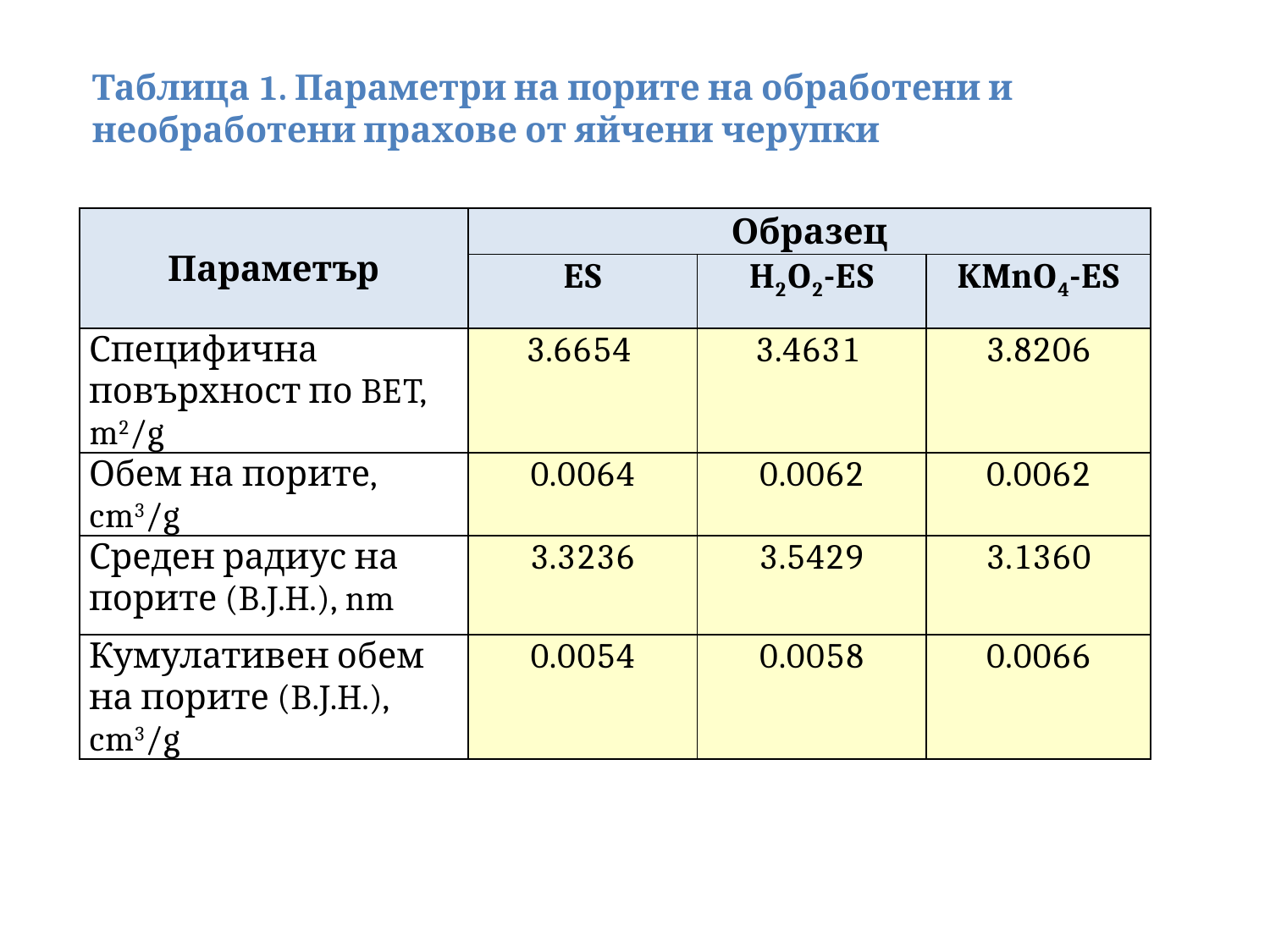

Таблица 1. Параметри на порите на обработени и необработени прахове от яйчени черупки

| Параметър | Образец |  |  |
| --- | --- | --- | --- |
|  | ES | H2O2-ES | KMnO4-ES |
| Специфична повърхност по BET, m2/g | 3.6654 | 3.4631 | 3.8206 |
| Обем на порите, cm3/g | 0.0064 | 0.0062 | 0.0062 |
| Среден радиус на порите (B.J.H.), nm | 3.3236 | 3.5429 | 3.1360 |
| Кумулативен обем на порите (B.J.H.), cm3/g | 0.0054 | 0.0058 | 0.0066 |